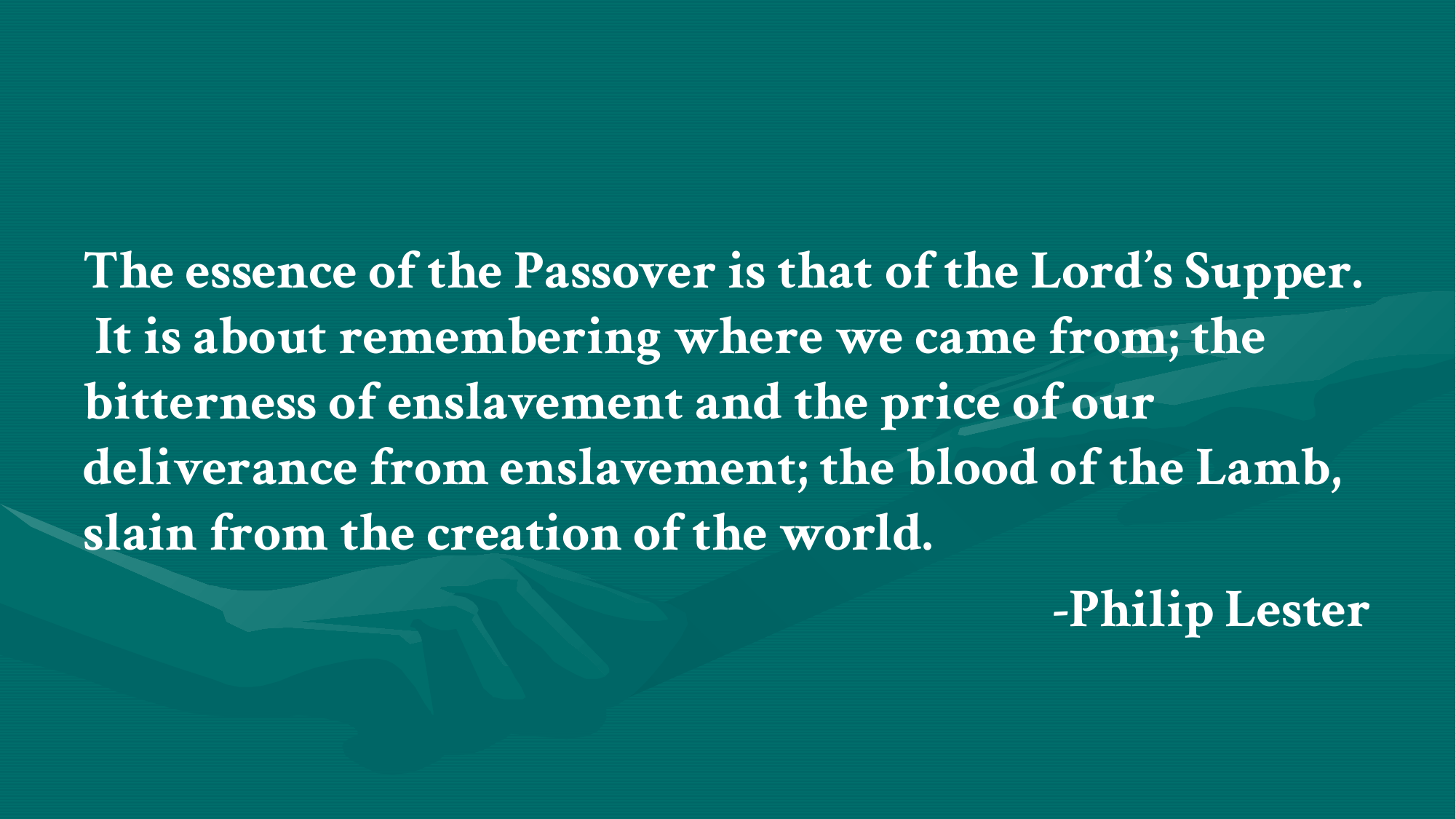

#
The essence of the Passover is that of the Lord’s Supper.  It is about remembering where we came from; the bitterness of enslavement and the price of our deliverance from enslavement; the blood of the Lamb, slain from the creation of the world.
-Philip Lester